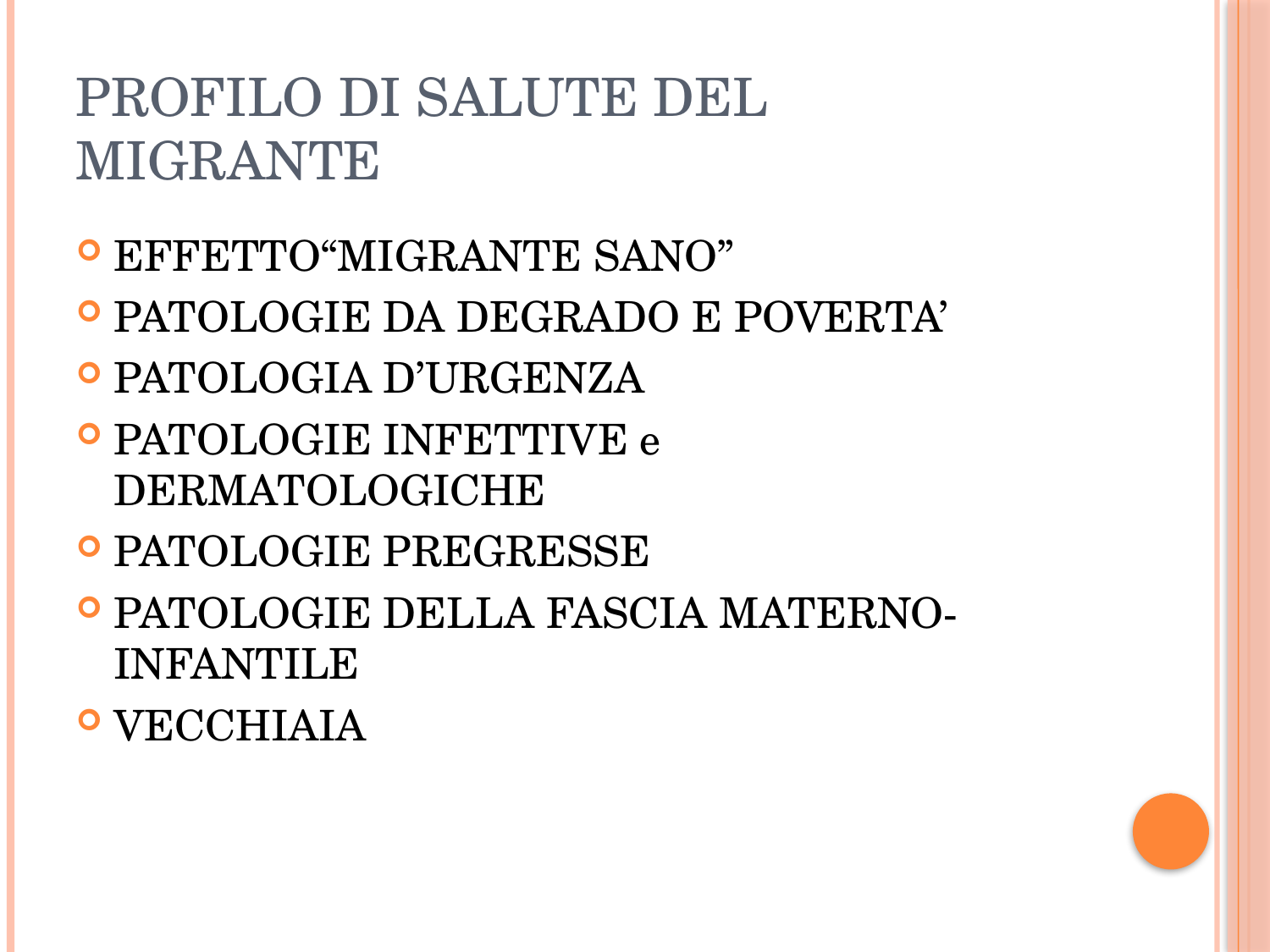

# Profilo di salute del migrante
EFFETTO“MIGRANTE SANO”
PATOLOGIE DA DEGRADO E POVERTA’
PATOLOGIA D’URGENZA
PATOLOGIE INFETTIVE e DERMATOLOGICHE
PATOLOGIE PREGRESSE
PATOLOGIE DELLA FASCIA MATERNO-INFANTILE
VECCHIAIA